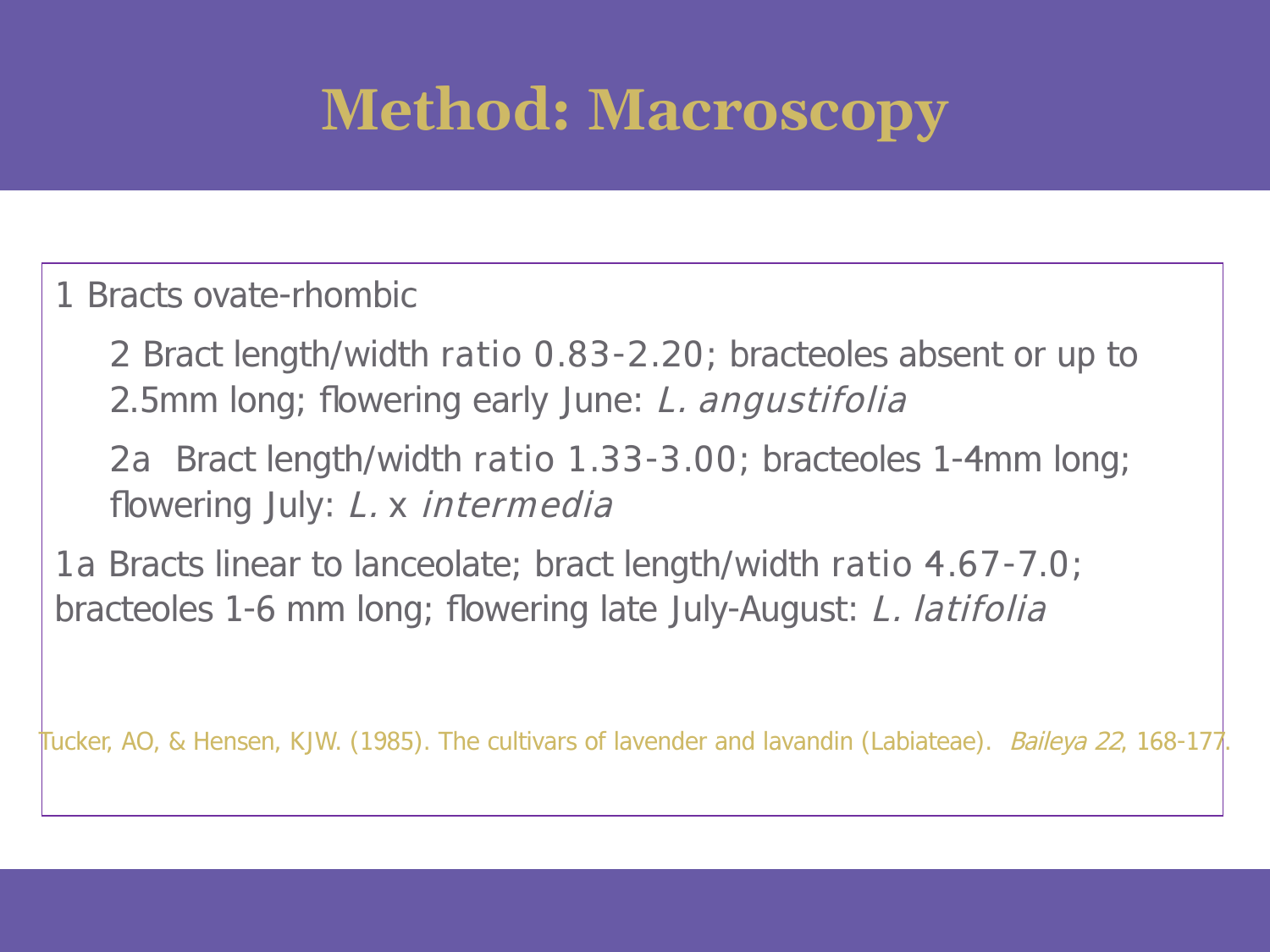

# Method: Macroscopy
1 Bracts ovate-rhombic
2 Bract length/width ratio 0.83-2.20; bracteoles absent or up to 2.5mm long; flowering early June: L. angustifolia
2a  Bract length/width ratio 1.33-3.00; bracteoles 1-4mm long; flowering July: L. x intermedia
1a Bracts linear to lanceolate; bract length/width ratio 4.67-7.0; bracteoles 1-6 mm long; flowering late July-August: L. latifolia
Tucker, AO, & Hensen, KJW. (1985). The cultivars of lavender and lavandin (Labiateae).  Baileya 22, 168-177.